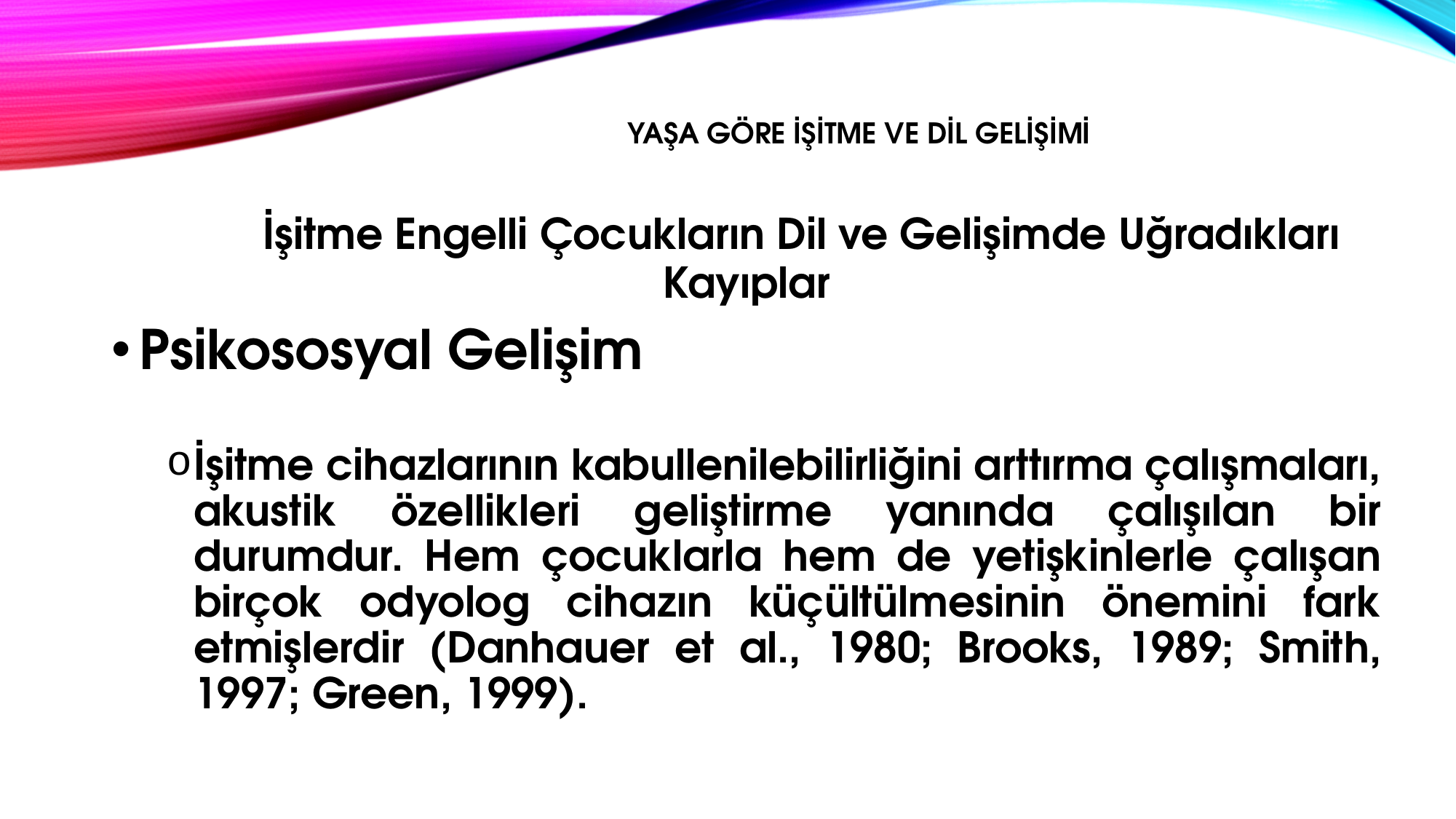

# Yaşa Göre İşitme ve dil gelişimi
	İşitme Engelli Çocukların Dil ve Gelişimde Uğradıkları Kayıplar
Psikososyal Gelişim

İşitme cihazlarının kabullenilebilirliğini arttırma çalışmaları, akustik özellikleri geliştirme yanında çalışılan bir durumdur. Hem çocuklarla hem de yetişkinlerle çalışan birçok odyolog cihazın küçültülmesinin önemini fark etmişlerdir (Danhauer et al., 1980; Brooks, 1989; Smith, 1997; Green, 1999).